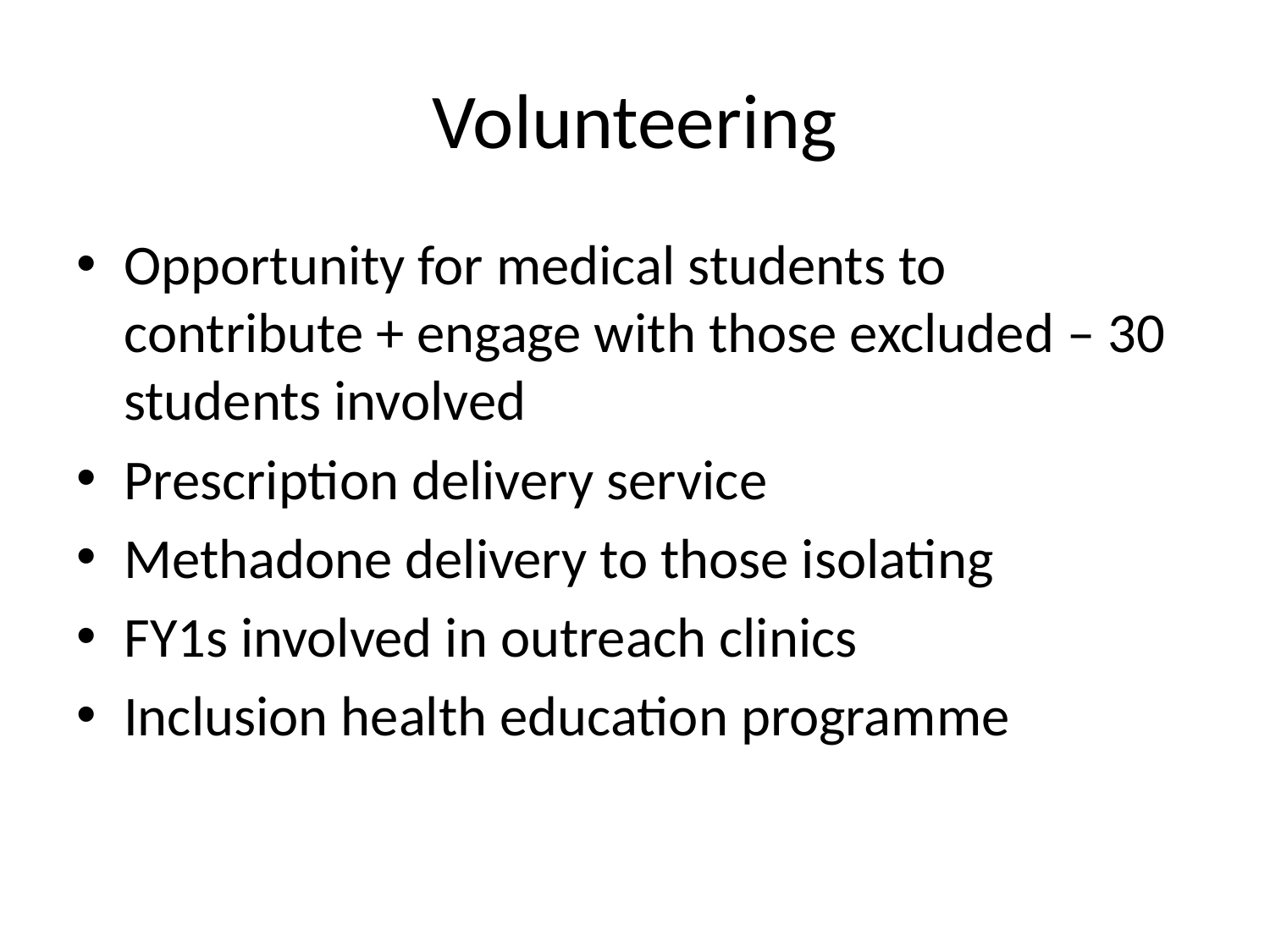

# Volunteering
Opportunity for medical students to contribute + engage with those excluded – 30 students involved
Prescription delivery service
Methadone delivery to those isolating
FY1s involved in outreach clinics
Inclusion health education programme